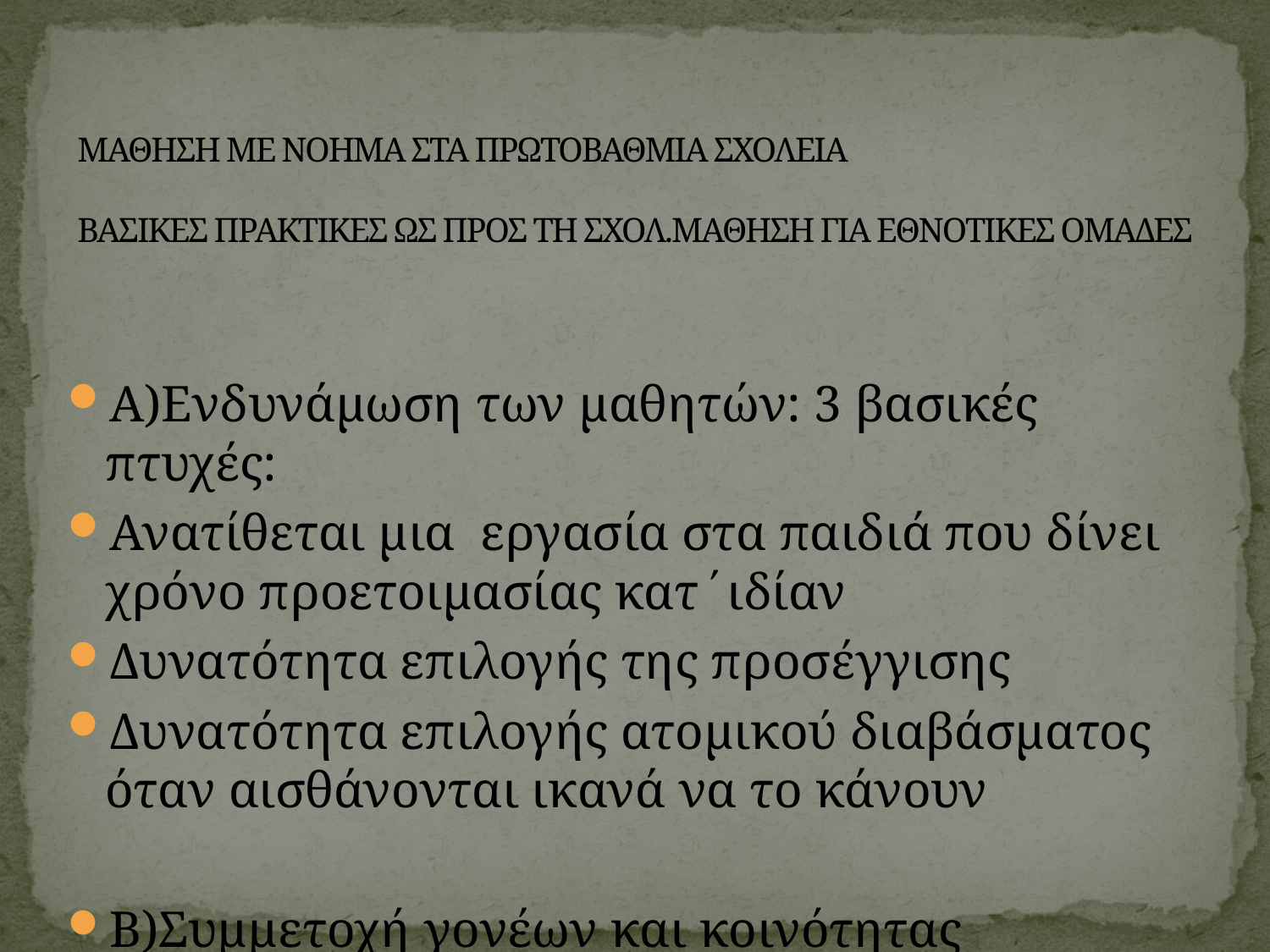

# ΜΑΘΗΣΗ ΜΕ ΝΟΗΜΑ ΣΤΑ ΠΡΩΤΟΒΑΘΜΙΑ ΣΧΟΛΕΙΑ ΒΑΣΙΚΕΣ ΠΡΑΚΤΙΚΕΣ ΩΣ ΠΡΟΣ ΤΗ ΣΧΟΛ.ΜΑΘΗΣΗ ΓΙΑ ΕΘΝΟΤΙΚΕΣ ΟΜΑΔΕΣ
Α)Ενδυνάμωση των μαθητών: 3 βασικές πτυχές:
Ανατίθεται μια  εργασία στα παιδιά που δίνει χρόνο προετοιμασίας κατ΄ιδίαν
Δυνατότητα επιλογής της προσέγγισης
Δυνατότητα επιλογής ατομικού διαβάσματος όταν αισθάνονται ικανά να το κάνουν

Β)Συμμετοχή γονέων και κοινότητας